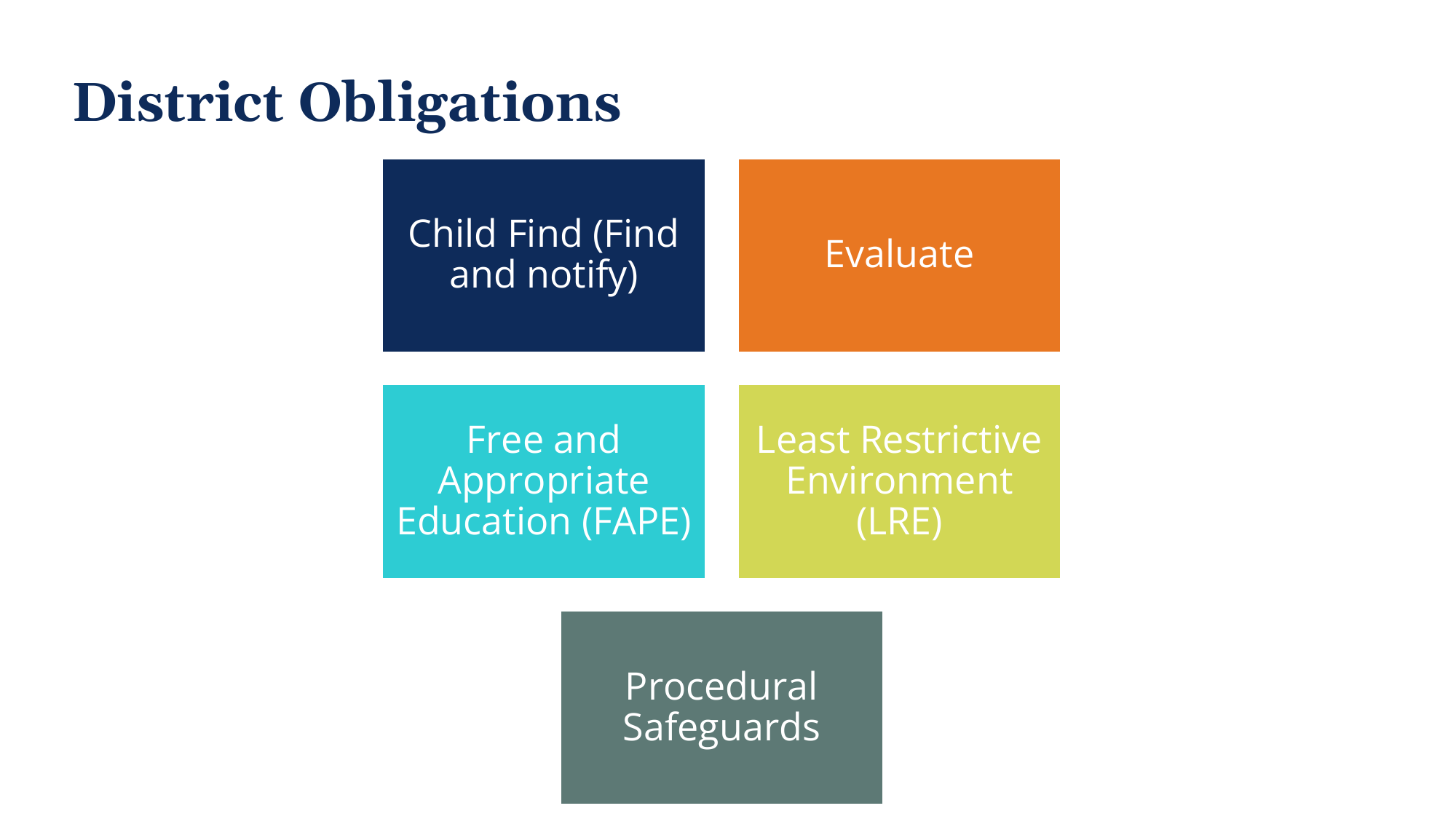

# District Obligations
Child Find (Find and notify)
Evaluate
Free and Appropriate Education (FAPE)
Least Restrictive Environment (LRE)
Procedural Safeguards